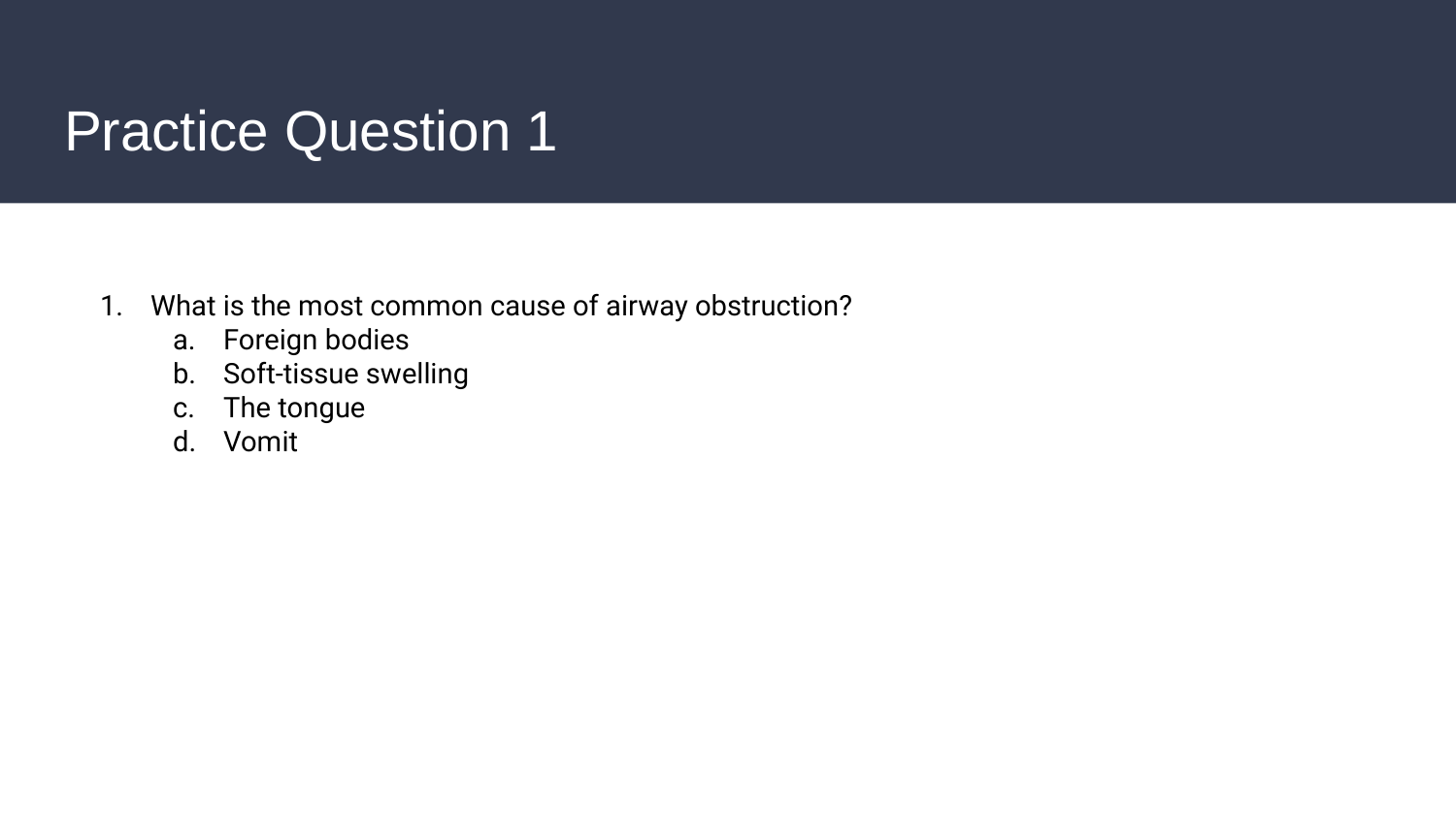

# Practice Question 1
What is the most common cause of airway obstruction?
Foreign bodies
Soft-tissue swelling
The tongue
Vomit